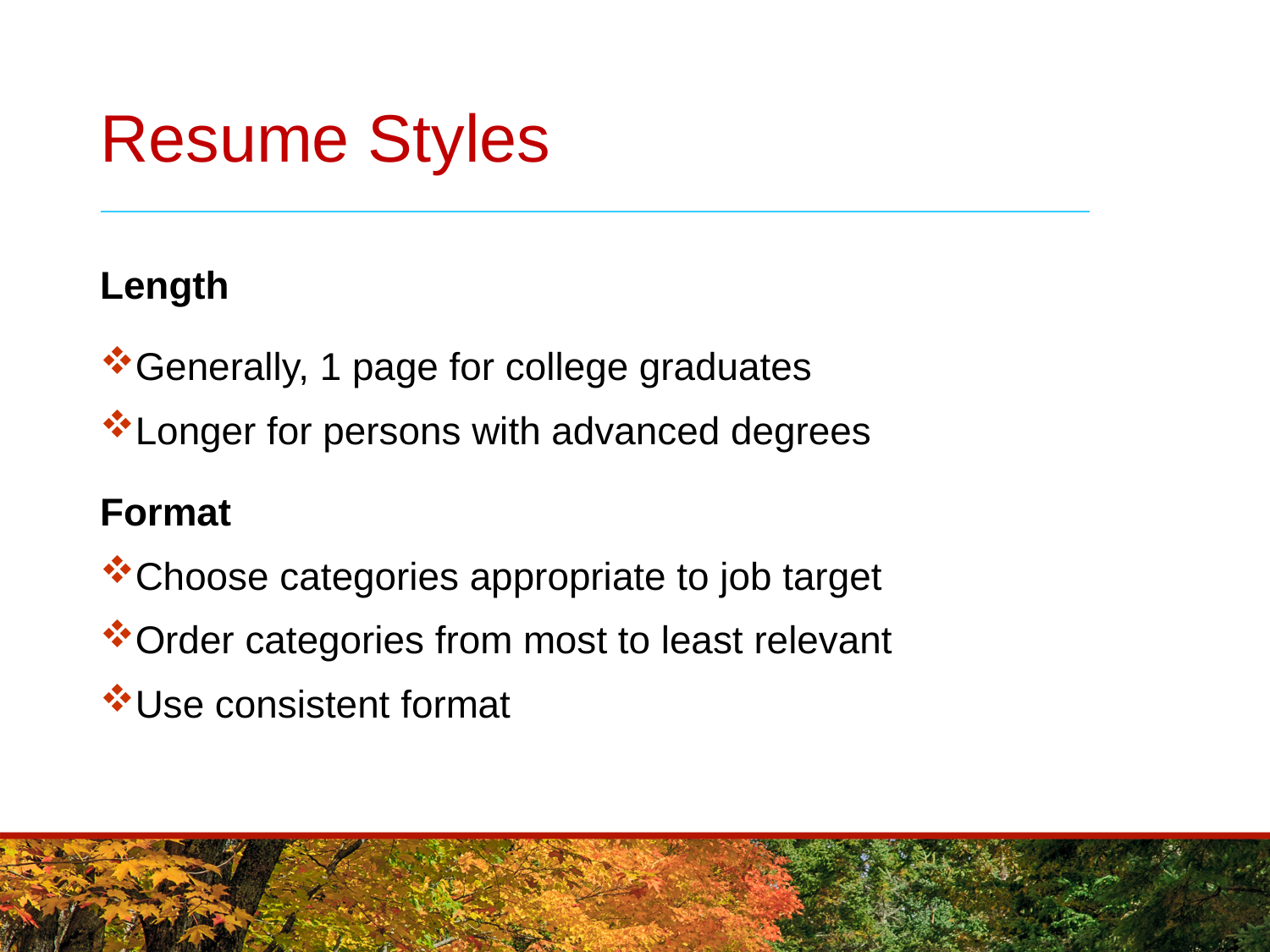

# Resume Styles
Length
Generally, 1 page for college graduates
Longer for persons with advanced degrees
Format
Choose categories appropriate to job target
Order categories from most to least relevant
Use consistent format